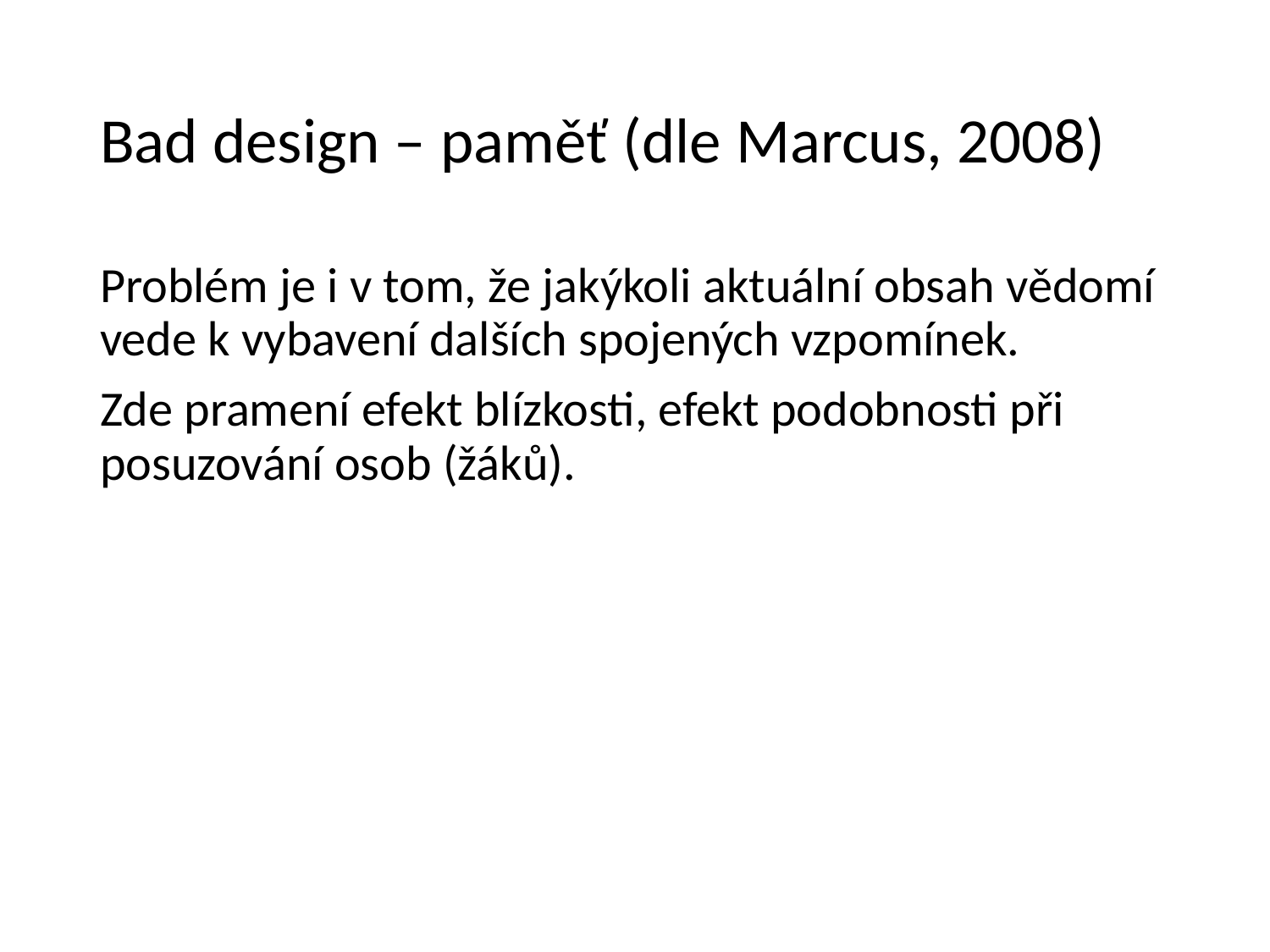

# Bad design – paměť (dle Marcus, 2008)
Problém je i v tom, že jakýkoli aktuální obsah vědomí vede k vybavení dalších spojených vzpomínek.
Zde pramení efekt blízkosti, efekt podobnosti při posuzování osob (žáků).